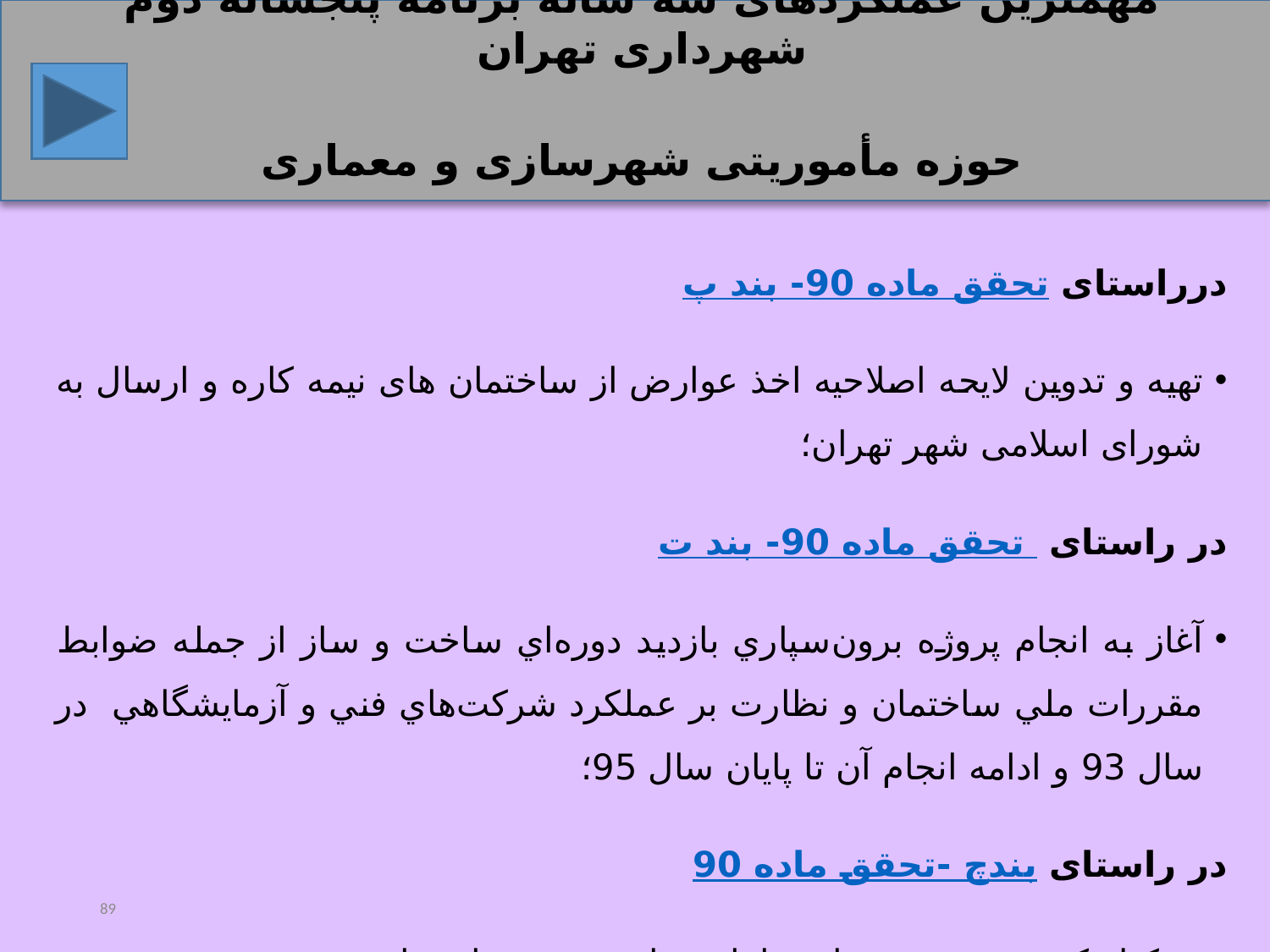

مهمترین عملکردهای سه ساله برنامه پنجساله دوم شهرداری تهران
حوزه مأموریتی شهرسازی و معماری

درراستای تحقق ماده 90- بند پ
تهیه و تدوین لایحه اصلاحیه اخذ عوارض از ساختمان های نیمه کاره و ارسال به شورای اسلامی شهر تهران؛
در راستای تحقق ماده 90- بند ت
آغاز به انجام پروژه برون‌سپاري بازديد دوره‌اي ساخت و ساز از جمله ضوابط مقررات ملي ساختمان و نظارت بر عملكرد شركت‌هاي فني و آزمايشگاهي  در سال 93 و ادامه انجام آن تا پایان سال 95؛
در راستای تحقق ماده 90- بندچ
تشکیل كميته بررسي نماي بناهاي شاخص و بسيار شاخص به صورت مستمر جهت نظارت بر سیما و منظر کلیه ساختمان ها؛

89